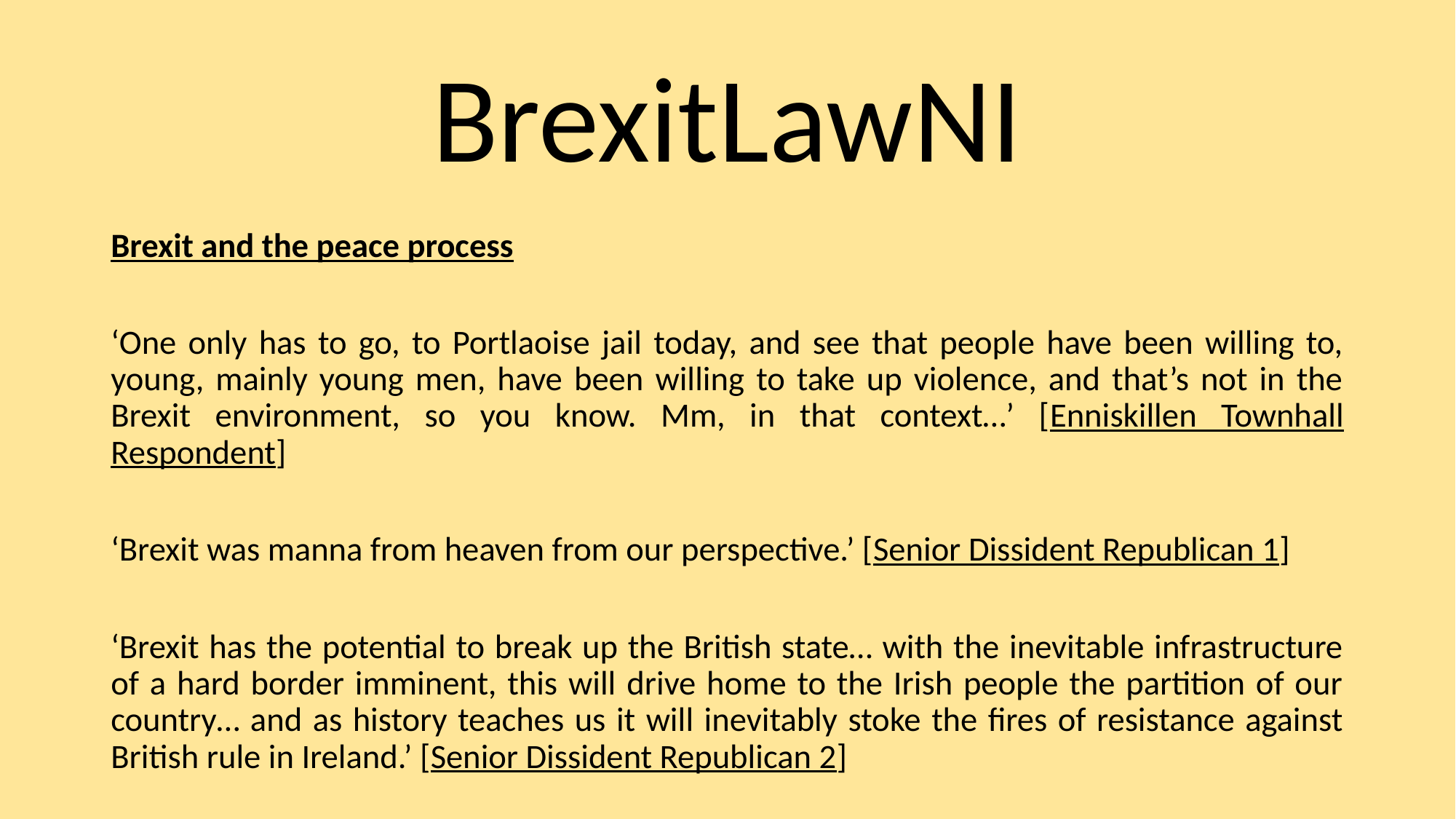

# BrexitLawNI
Brexit and the peace process

‘One only has to go, to Portlaoise jail today, and see that people have been willing to, young, mainly young men, have been willing to take up violence, and that’s not in the Brexit environment, so you know. Mm, in that context…’ [Enniskillen Townhall Respondent]

‘Brexit was manna from heaven from our perspective.’ [Senior Dissident Republican 1]

‘Brexit has the potential to break up the British state… with the inevitable infrastructure of a hard border imminent, this will drive home to the Irish people the partition of our country… and as history teaches us it will inevitably stoke the fires of resistance against British rule in Ireland.’ [Senior Dissident Republican 2]